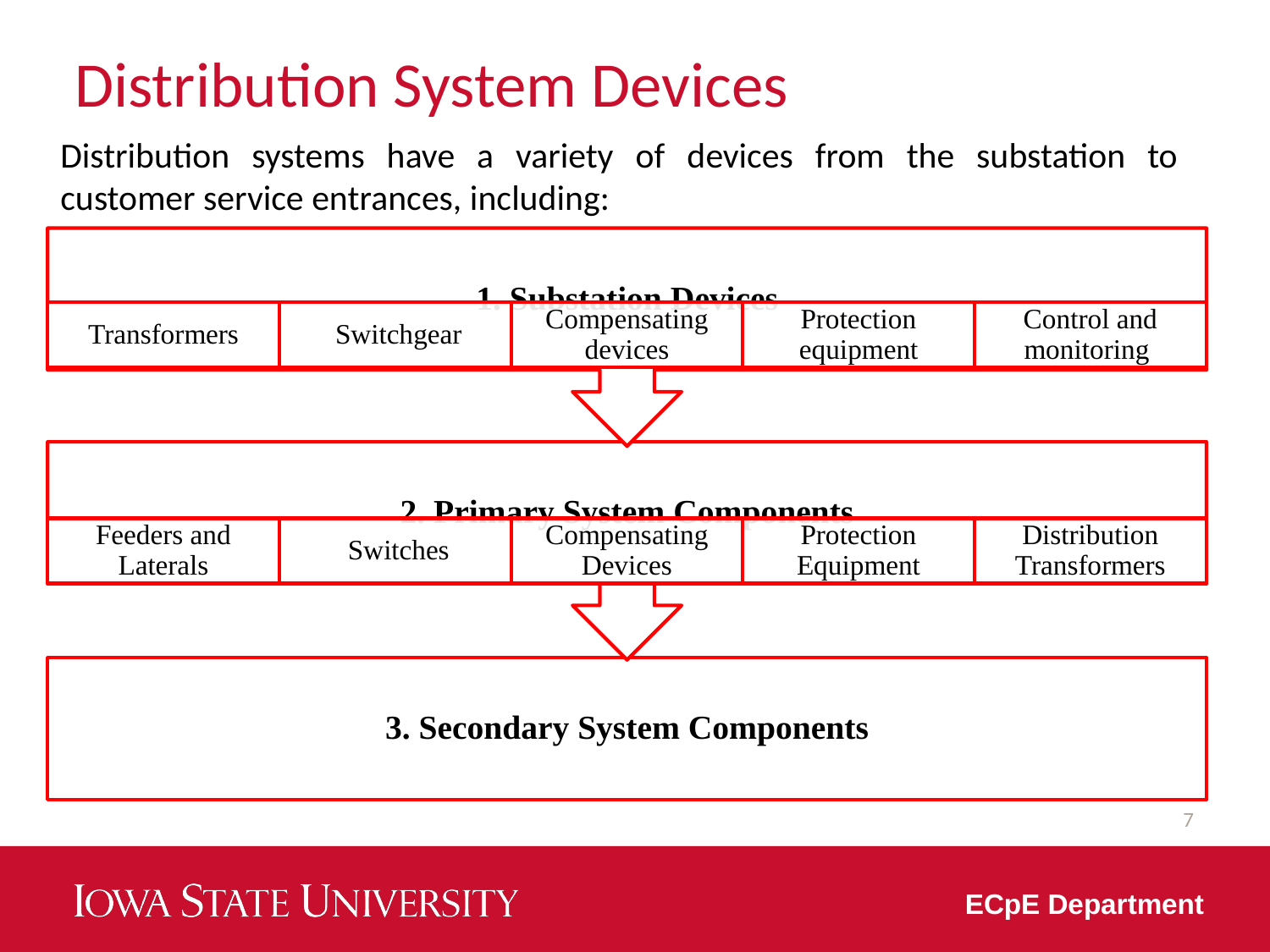

# Distribution System Devices
Distribution systems have a variety of devices from the substation to customer service entrances, including:
3. Secondary System Components
2. Primary System Components
Feeders and Laterals
 Switches
Compensating Devices
Protection Equipment
Distribution Transformers
1. Substation Devices
Transformers
 Switchgear
Compensating devices
Protection equipment
Control and monitoring
7
ECpE Department